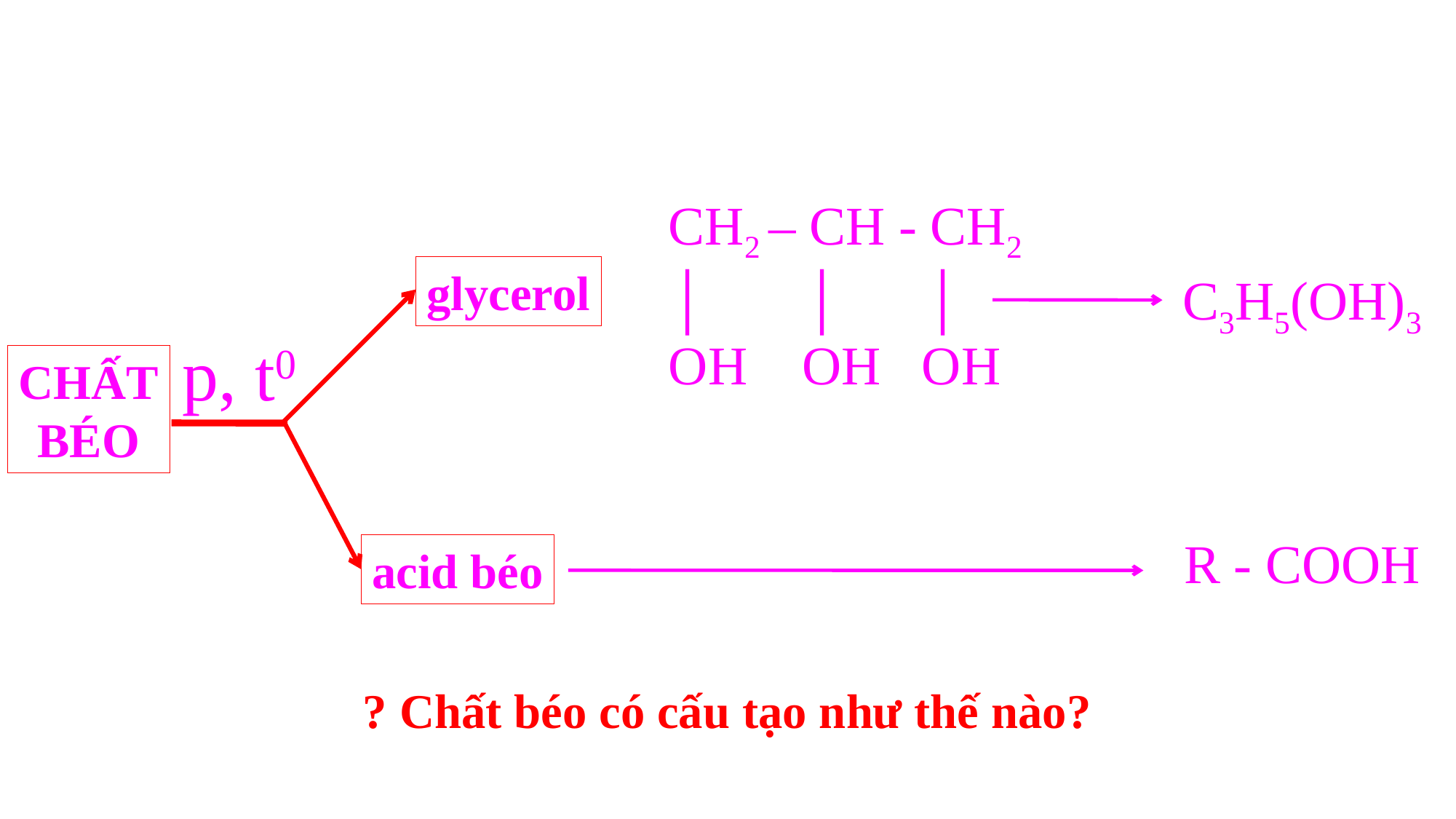

CH2 – CH - CH2
│       │      │
OH    OH   OH
glycerol
C3H5(OH)3
p, t0
CHẤT
BÉO
R - COOH
acid béo
? Chất béo có cấu tạo như thế nào?